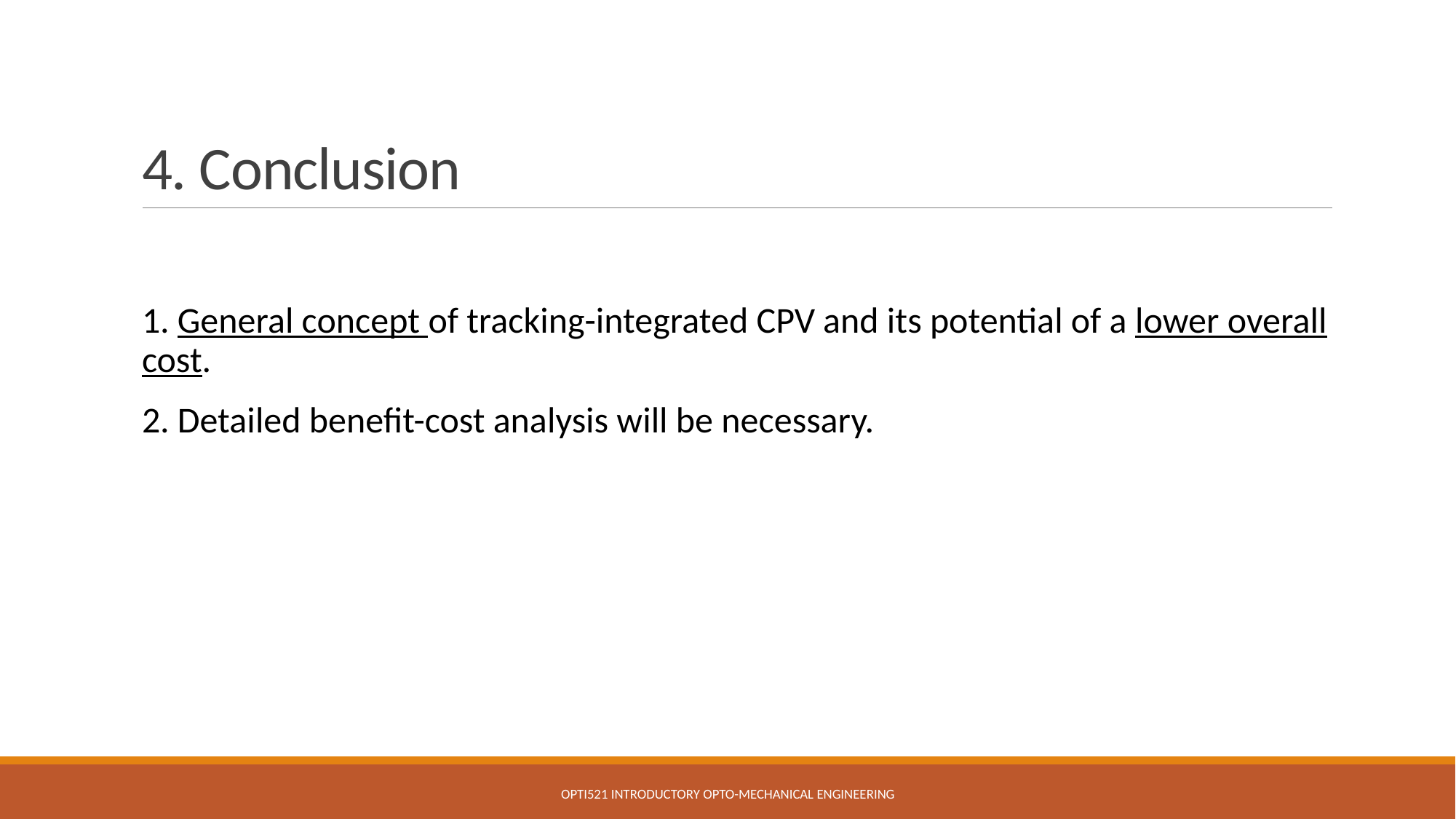

# 4. Conclusion
1. General concept of tracking-integrated CPV and its potential of a lower overall cost.
2. Detailed benefit-cost analysis will be necessary.
OPTI521 Introductory Opto-Mechanical Engineering